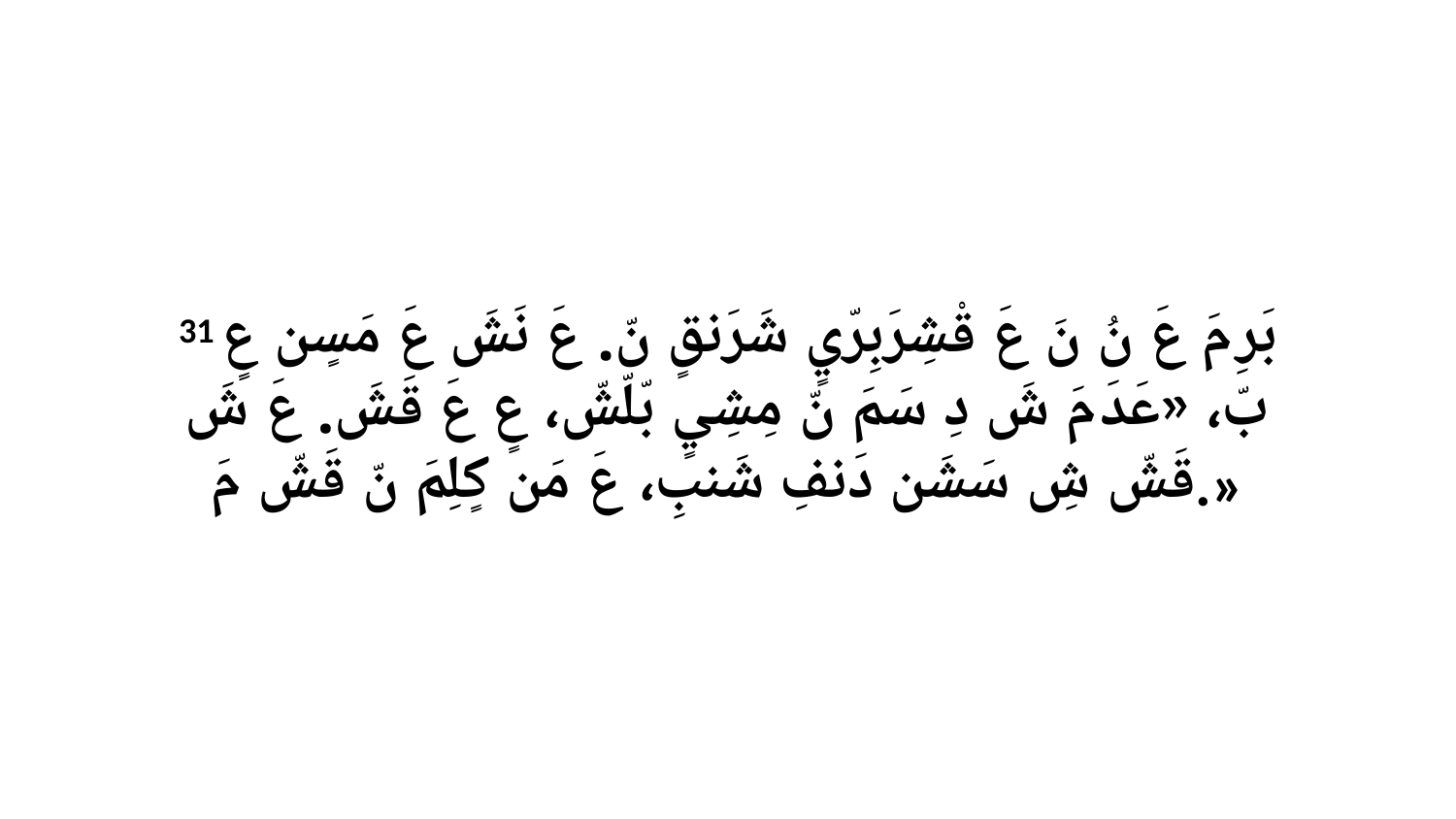

31 بَرِ مَ عَ نُ نَ عَ قْشِرَبِرّيٍ شَرَنقٍ نّ. عَ نَشَ عَ مَسٍن عٍ بّ، «عَدَ مَ شَ دِ سَمَ نّ مِشِيٍ بّلّشّ، عٍ عَ قَشَ. عَ شَ قَشّ شِ سَشَن دَنفِ شَنبِ، عَ مَن كٍلِمَ نّ قَشّ مَ.»